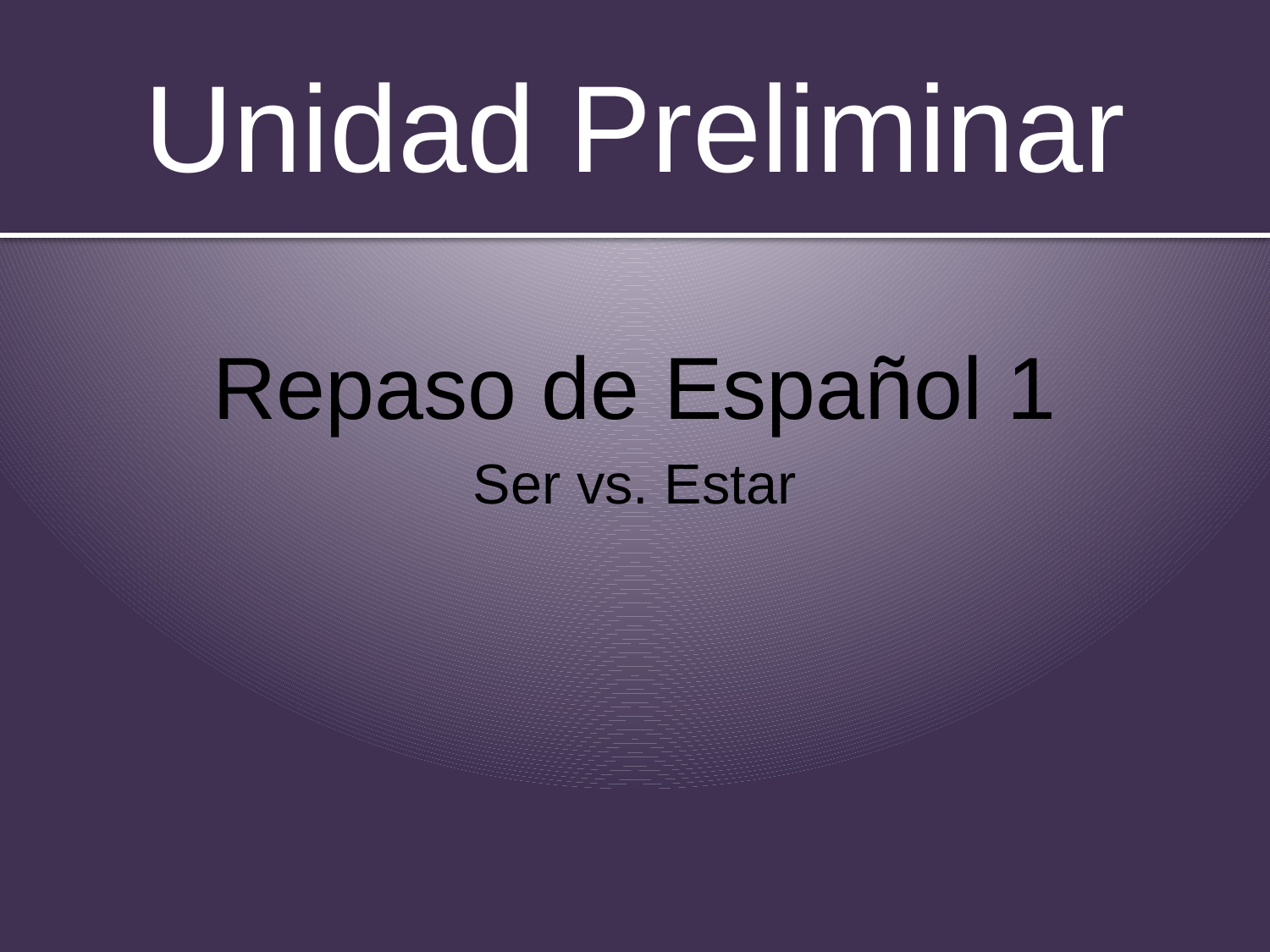

# Unidad Preliminar
Repaso de Español 1
Ser vs. Estar